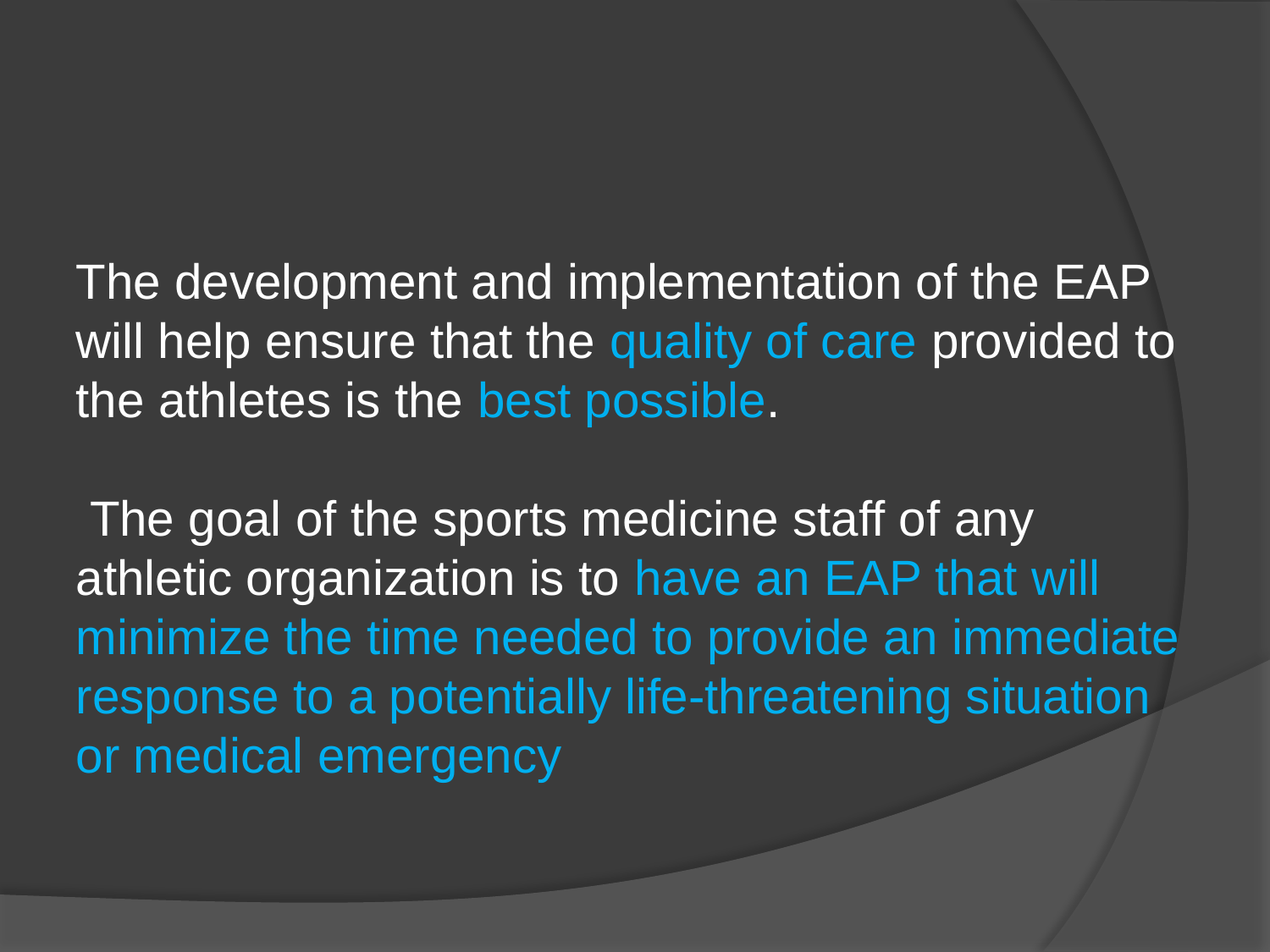

#
The development and implementation of the EAP will help ensure that the quality of care provided to the athletes is the best possible.

 The goal of the sports medicine staff of any athletic organization is to have an EAP that will minimize the time needed to provide an immediate response to a potentially life-threatening situation or medical emergency